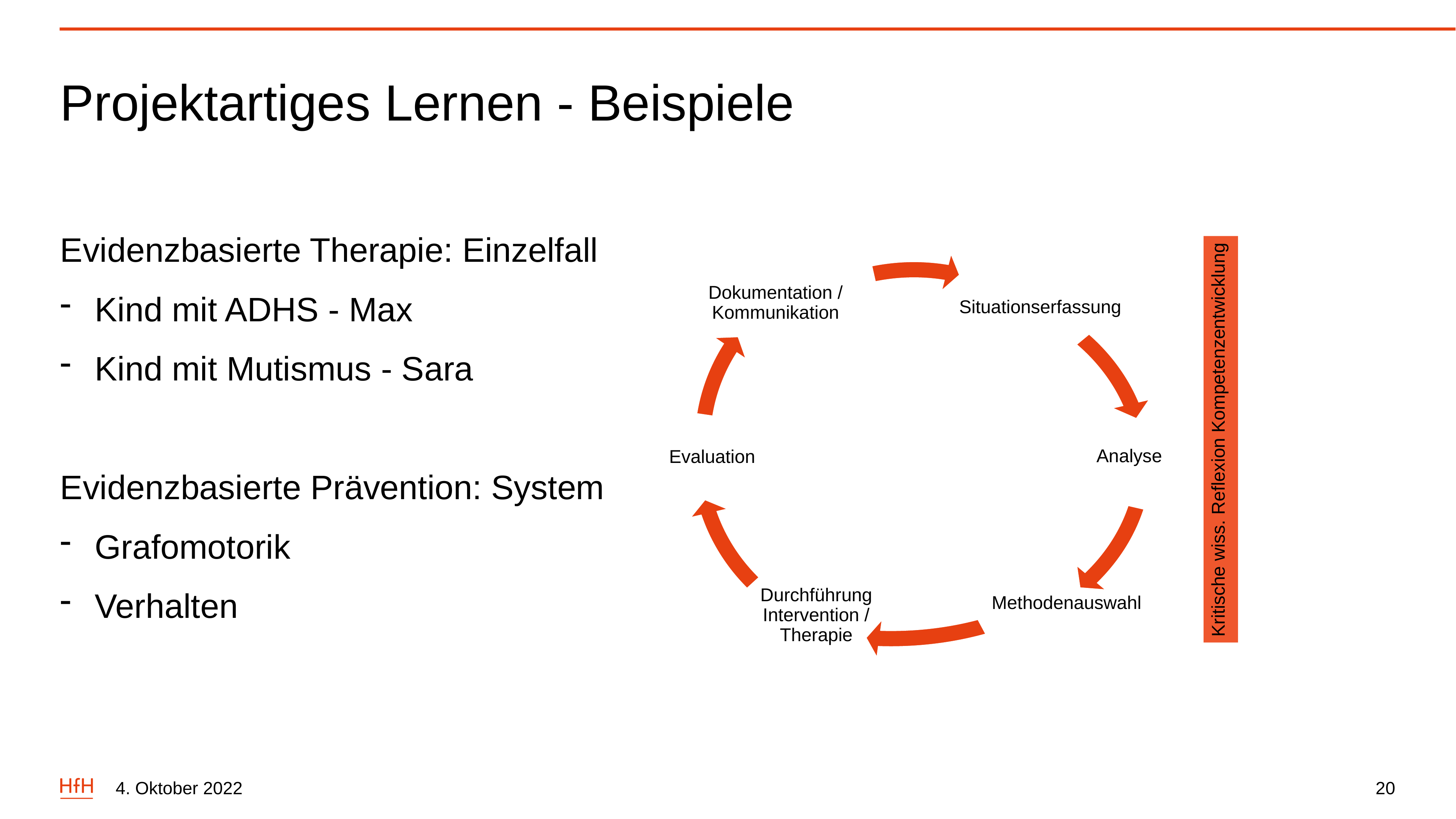

# Projektartiges Lernen - Beispiele

Evidenzbasierte Therapie: Einzelfall
Kind mit ADHS - Max
Kind mit Mutismus - Sara

Evidenzbasierte Prävention: System
Grafomotorik
Verhalten

Kritische wiss. Reflexion Kompetenzentwicklung

Dokumentation / Kommunikation
Situationserfassung
Analyse
Evaluation
Methodenauswahl
Durchführung Intervention / Therapie

4. Oktober 2022
20